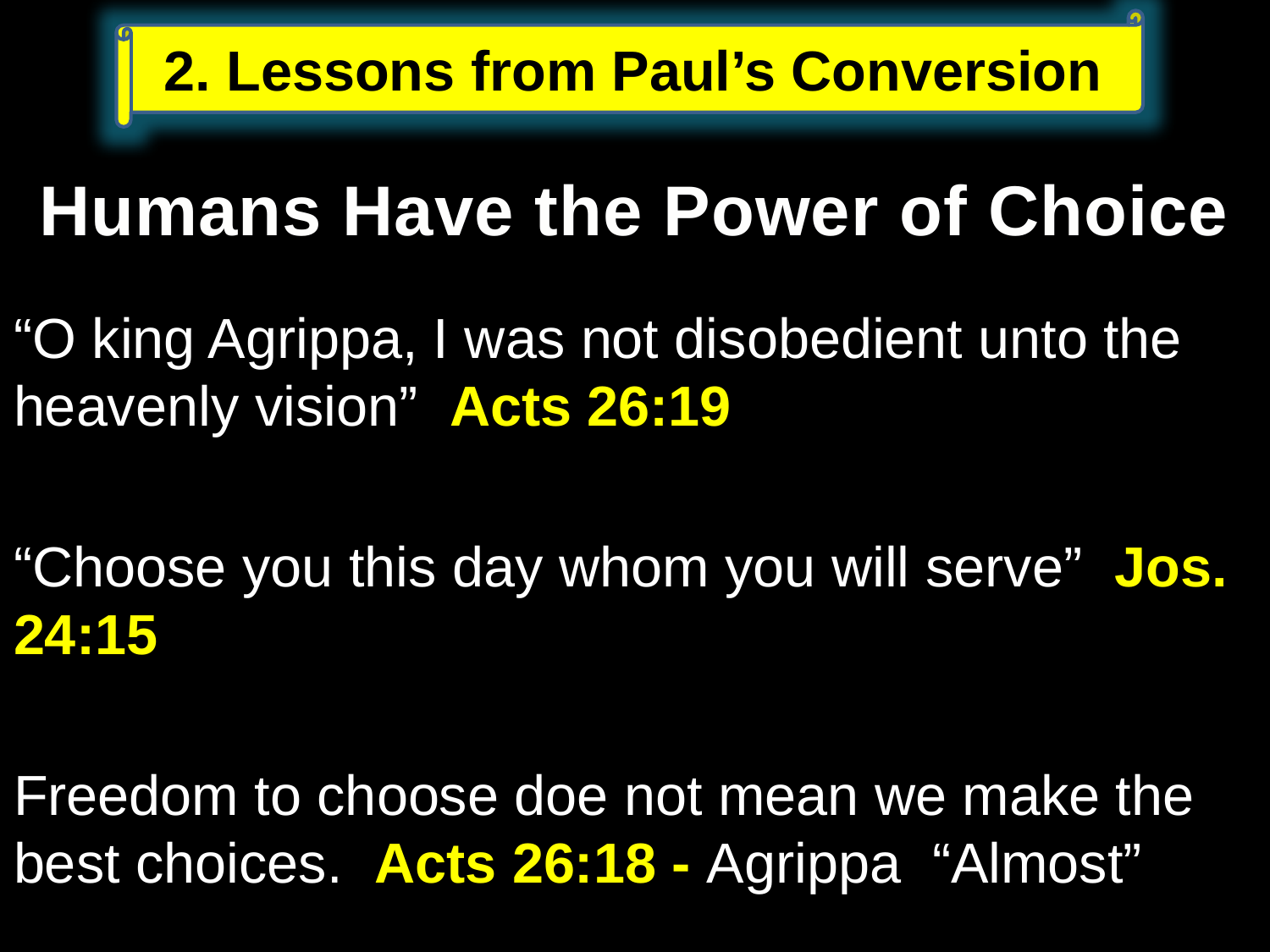

2. Lessons from Paul’s Conversion
Humans Have the Power of Choice
“O king Agrippa, I was not disobedient unto the heavenly vision”  Acts 26:19

“Choose you this day whom you will serve”  Jos. 24:15

Freedom to choose doe not mean we make the best choices.  Acts 26:18 - Agrippa  “Almost”